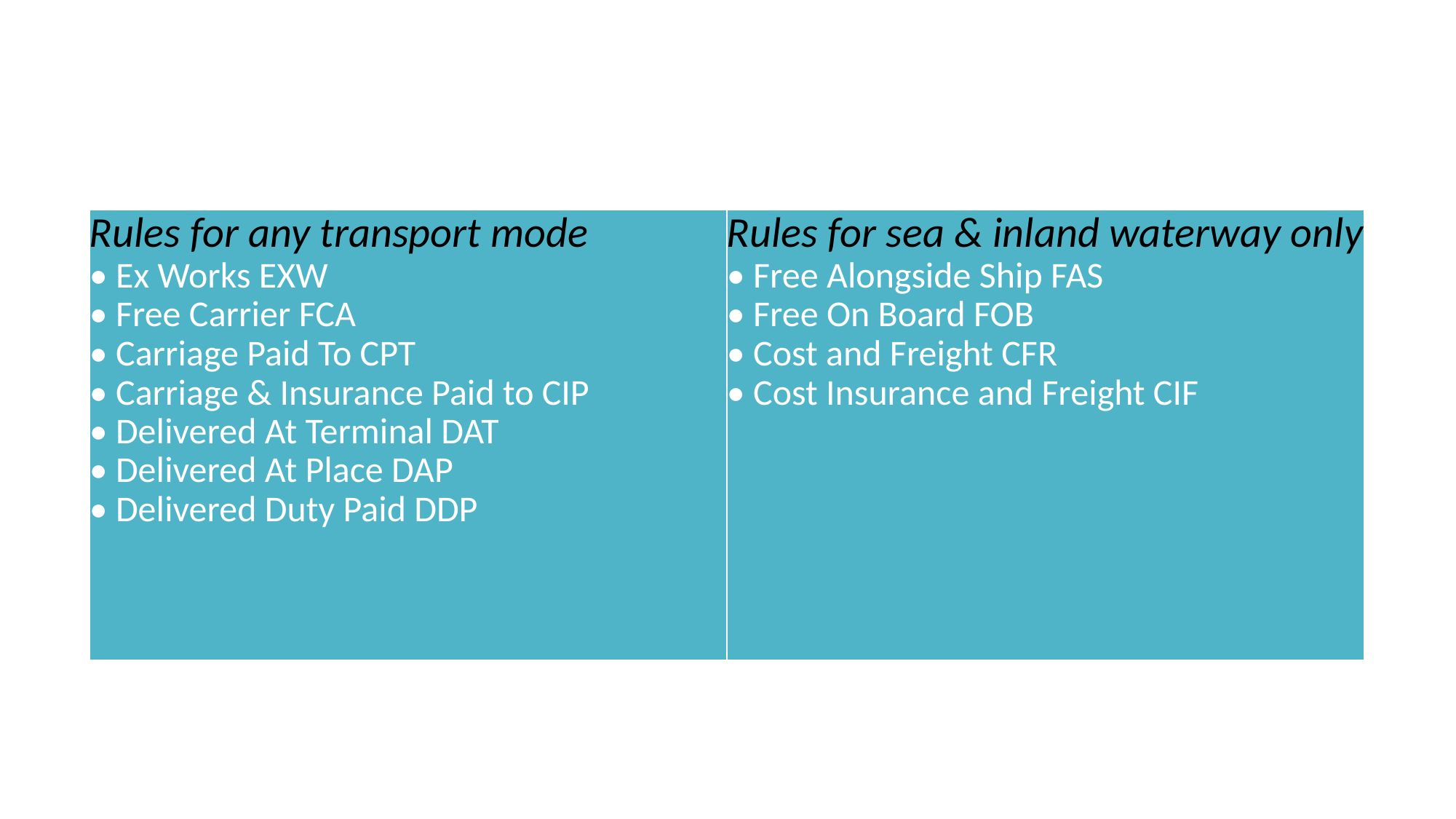

| Rules for any transport mode • Ex Works EXW • Free Carrier FCA • Carriage Paid To CPT • Carriage & Insurance Paid to CIP • Delivered At Terminal DAT • Delivered At Place DAP • Delivered Duty Paid DDP | Rules for sea & inland waterway only • Free Alongside Ship FAS • Free On Board FOB • Cost and Freight CFR • Cost Insurance and Freight CIF |
| --- | --- |